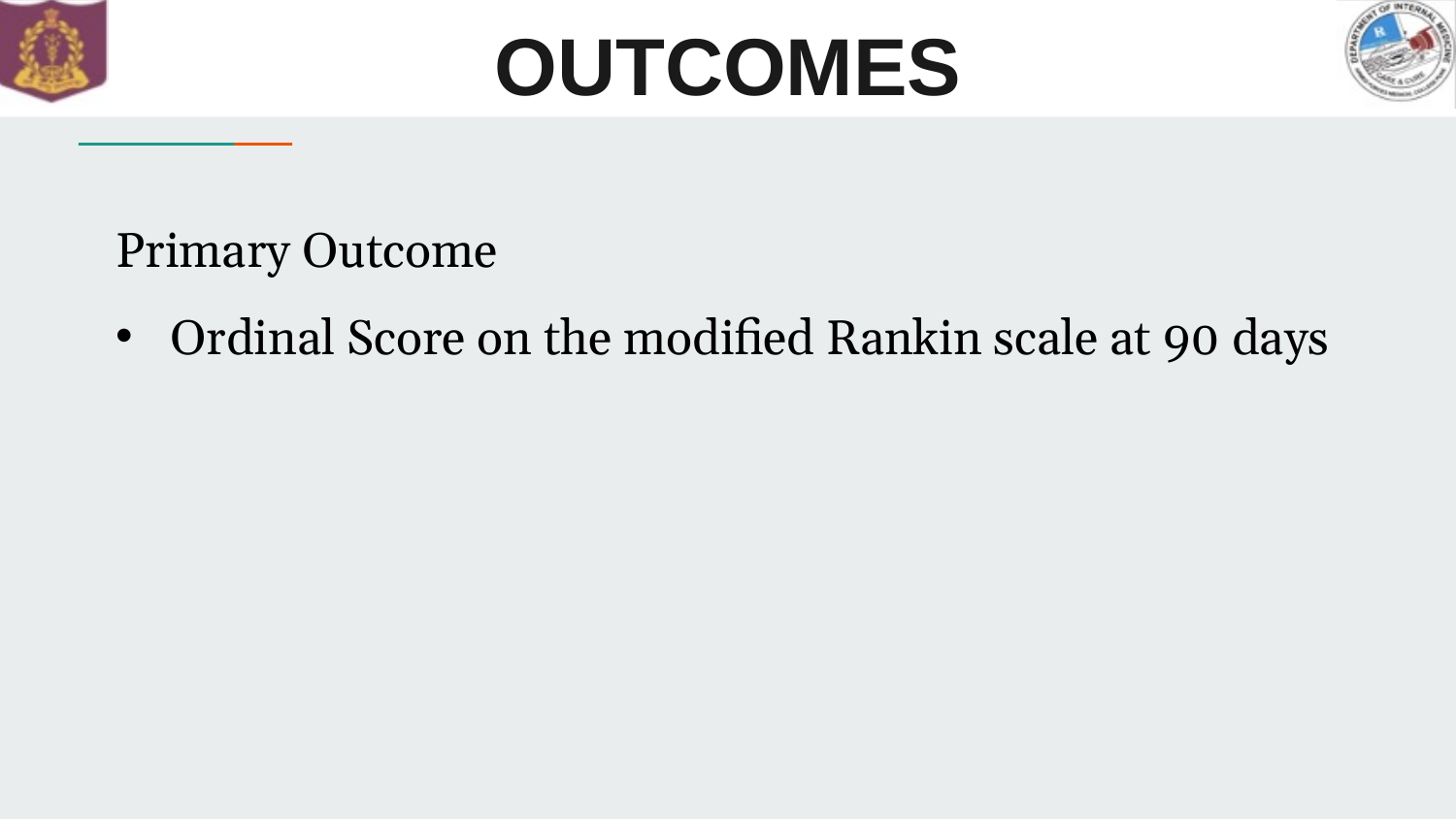

# OUTCOMES
Primary Outcome
Ordinal Score on the modified Rankin scale at 90 days